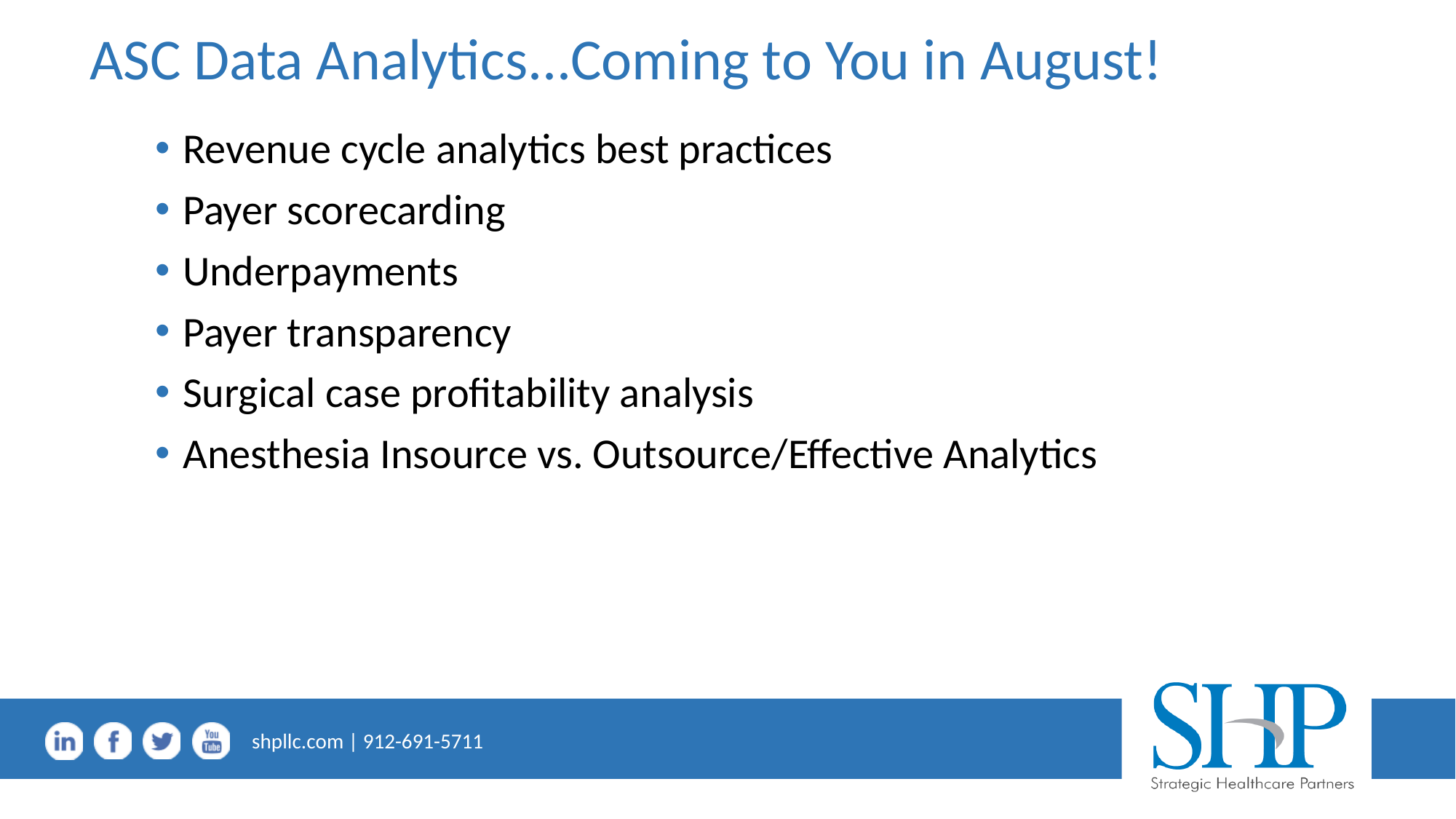

# ASC Data Analytics...Coming to You in August!
Revenue cycle analytics best practices
Payer scorecarding
Underpayments
Payer transparency
Surgical case profitability analysis
Anesthesia Insource vs. Outsource/Effective Analytics